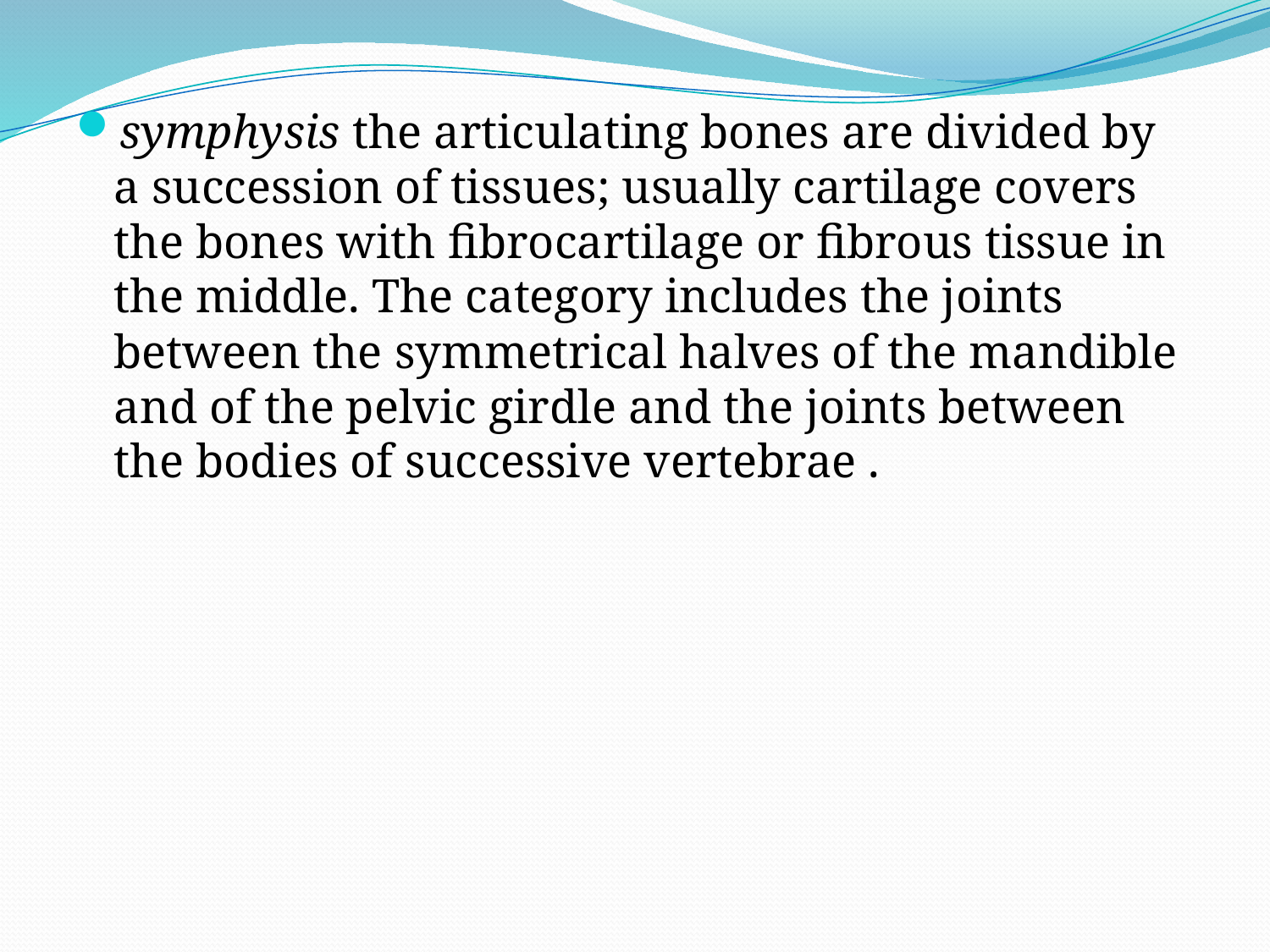

symphysis the articulating bones are divided by a succession of tissues; usually cartilage covers the bones with fibrocartilage or fibrous tissue in the middle. The category includes the joints between the symmetrical halves of the mandible  and of the pelvic girdle and the joints between the bodies of successive vertebrae .